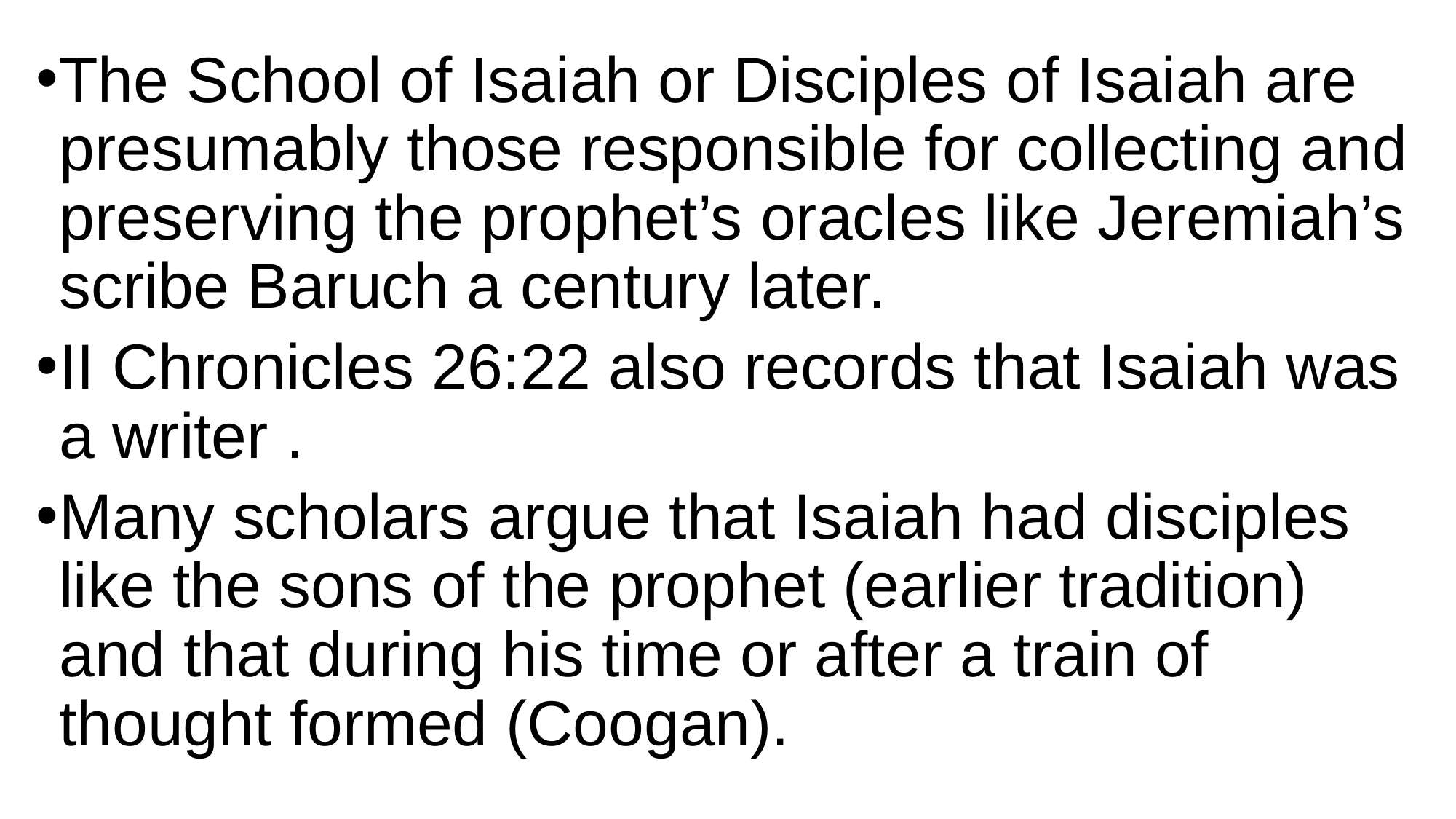

The School of Isaiah or Disciples of Isaiah are presumably those responsible for collecting and preserving the prophet’s oracles like Jeremiah’s scribe Baruch a century later.
II Chronicles 26:22 also records that Isaiah was a writer .
Many scholars argue that Isaiah had disciples like the sons of the prophet (earlier tradition) and that during his time or after a train of thought formed (Coogan).